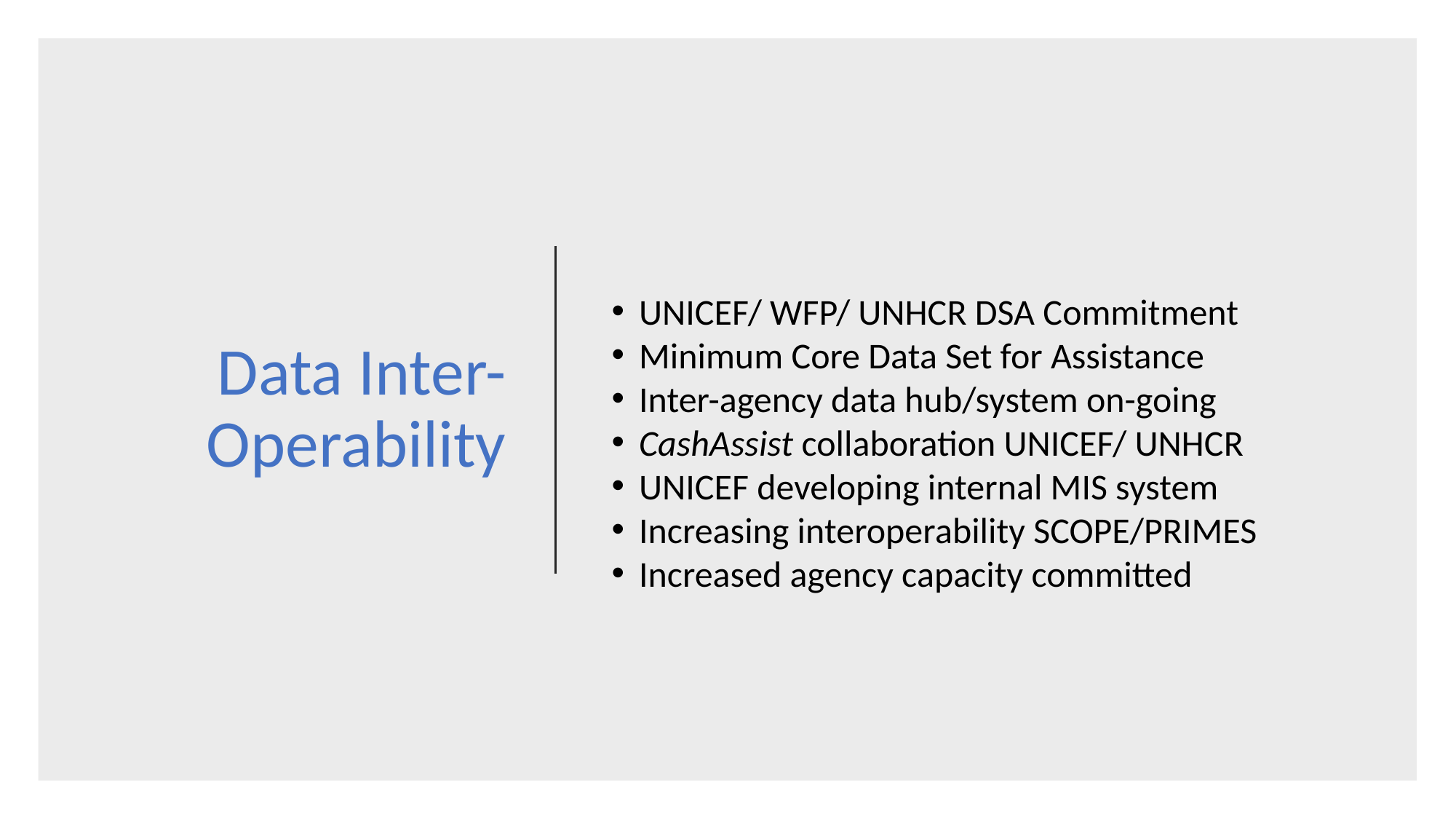

# Data Inter- Operability

UNICEF/ WFP/ UNHCR DSA Commitment
Minimum Core Data Set for Assistance
Inter-agency data hub/system on-going
CashAssist collaboration UNICEF/ UNHCR
UNICEF developing internal MIS system
Increasing interoperability SCOPE/PRIMES
Increased agency capacity committed